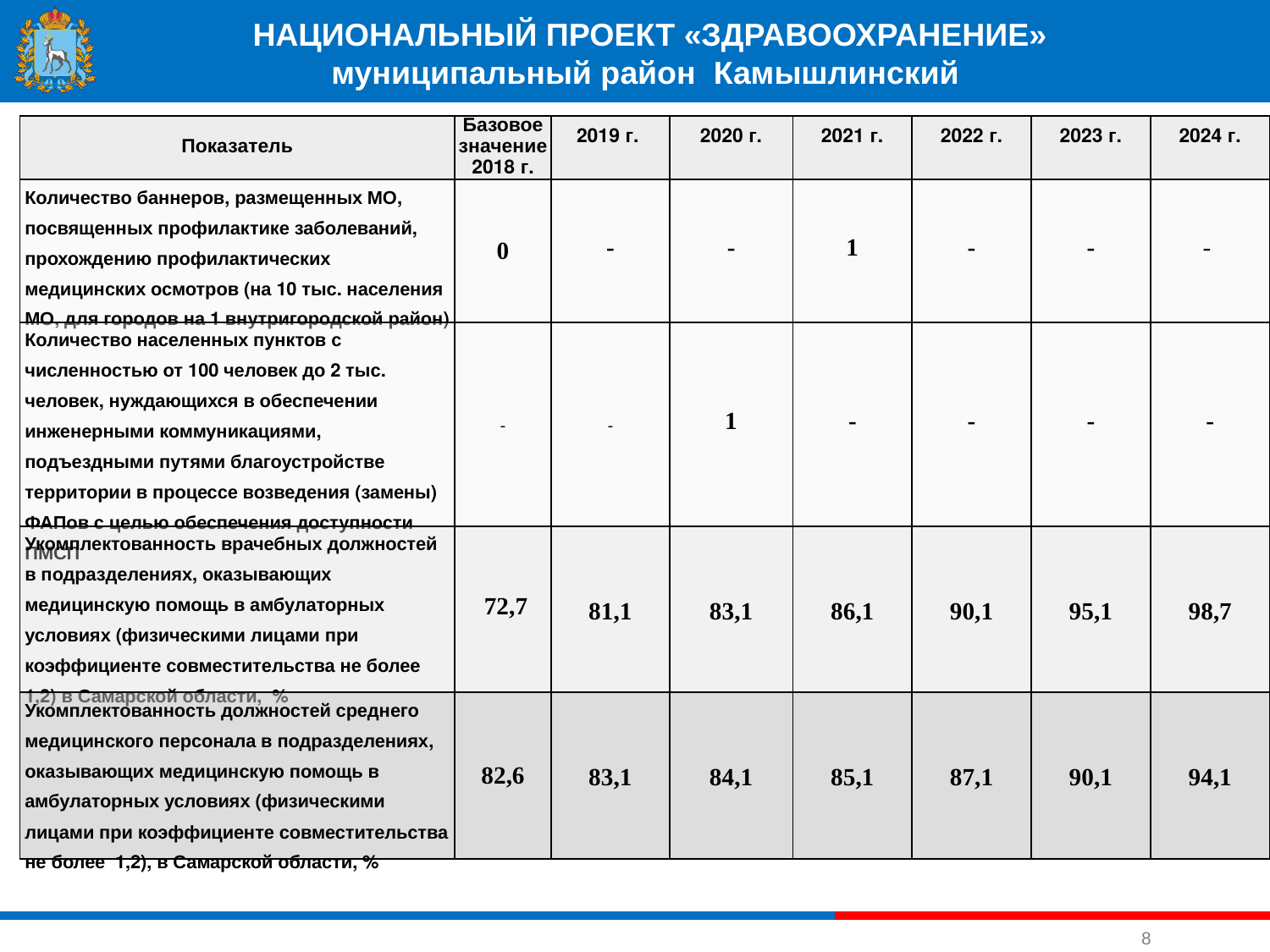

НАЦИОНАЛЬНЫЙ ПРОЕКТ «ЗДРАВООХРАНЕНИЕ»
муниципальный район  Камышлинский
| Показатель | Базовое значение 2018 г. | 2019 г. | 2020 г. | 2021 г. | 2022 г. | 2023 г. | 2024 г. |
| --- | --- | --- | --- | --- | --- | --- | --- |
| Количество баннеров, размещенных МО, посвященных профилактике заболеваний, прохождению профилактических медицинских осмотров (на 10 тыс. населения МО, для городов на 1 внутригородской район) | 0 | - | - | 1 | - | - | - |
| Количество населенных пунктов с численностью от 100 человек до 2 тыс. человек, нуждающихся в обеспечении инженерными коммуникациями, подъездными путями благоустройстве территории в процессе возведения (замены) ФАПов с целью обеспечения доступности ПМСП | - | - | 1 | - | - | - | - |
| Укомплектованность врачебных должностей в подразделениях, оказывающих медицинскую помощь в амбулаторных условиях (физическими лицами при коэффициенте совместительства не более 1,2) в Самарской области, % | 72,7 | 81,1 | 83,1 | 86,1 | 90,1 | 95,1 | 98,7 |
| Укомплектованность должностей среднего медицинского персонала в подразделениях, оказывающих медицинскую помощь в амбулаторных условиях (физическими лицами при коэффициенте совместительства не более 1,2), в Самарской области, % | 82,6 | 83,1 | 84,1 | 85,1 | 87,1 | 90,1 | 94,1 |
8